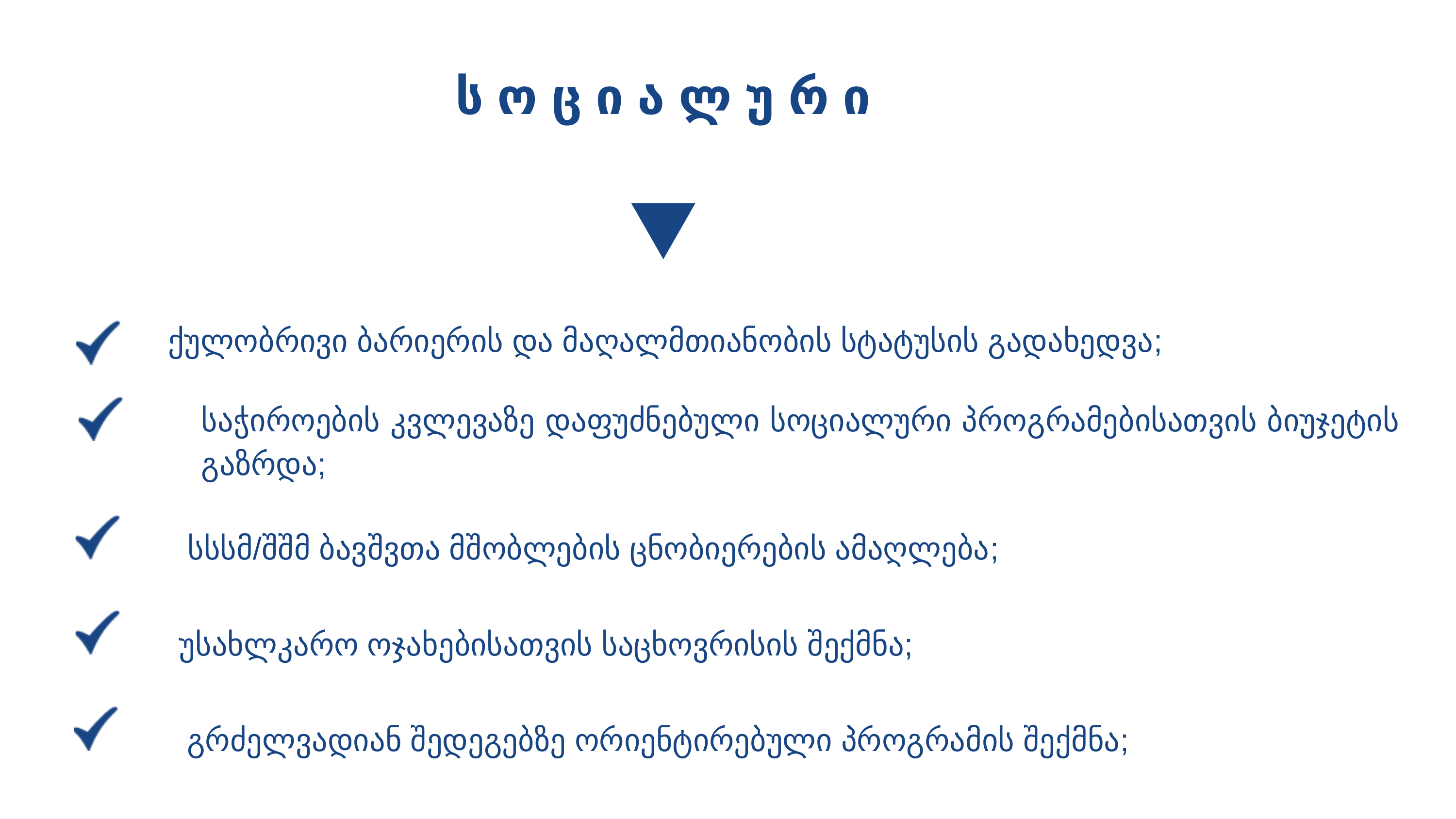

ს ო ც ი ა ლ უ რ ი

ქულობრივი ბარიერის და მაღალმთიანობის სტატუსის გადახედვა;

საჭიროების კვლევაზე დაფუძნებული სოციალური პროგრამებისათვის ბიუჯეტის გაზრდა;

სსსმ/შშმ ბავშვთა მშობლების ცნობიერების ამაღლება;

უსახლკარო ოჯახებისათვის საცხოვრისის შექმნა;

გრძელვადიან შედეგებზე ორიენტირებული პროგრამის შექმნა;